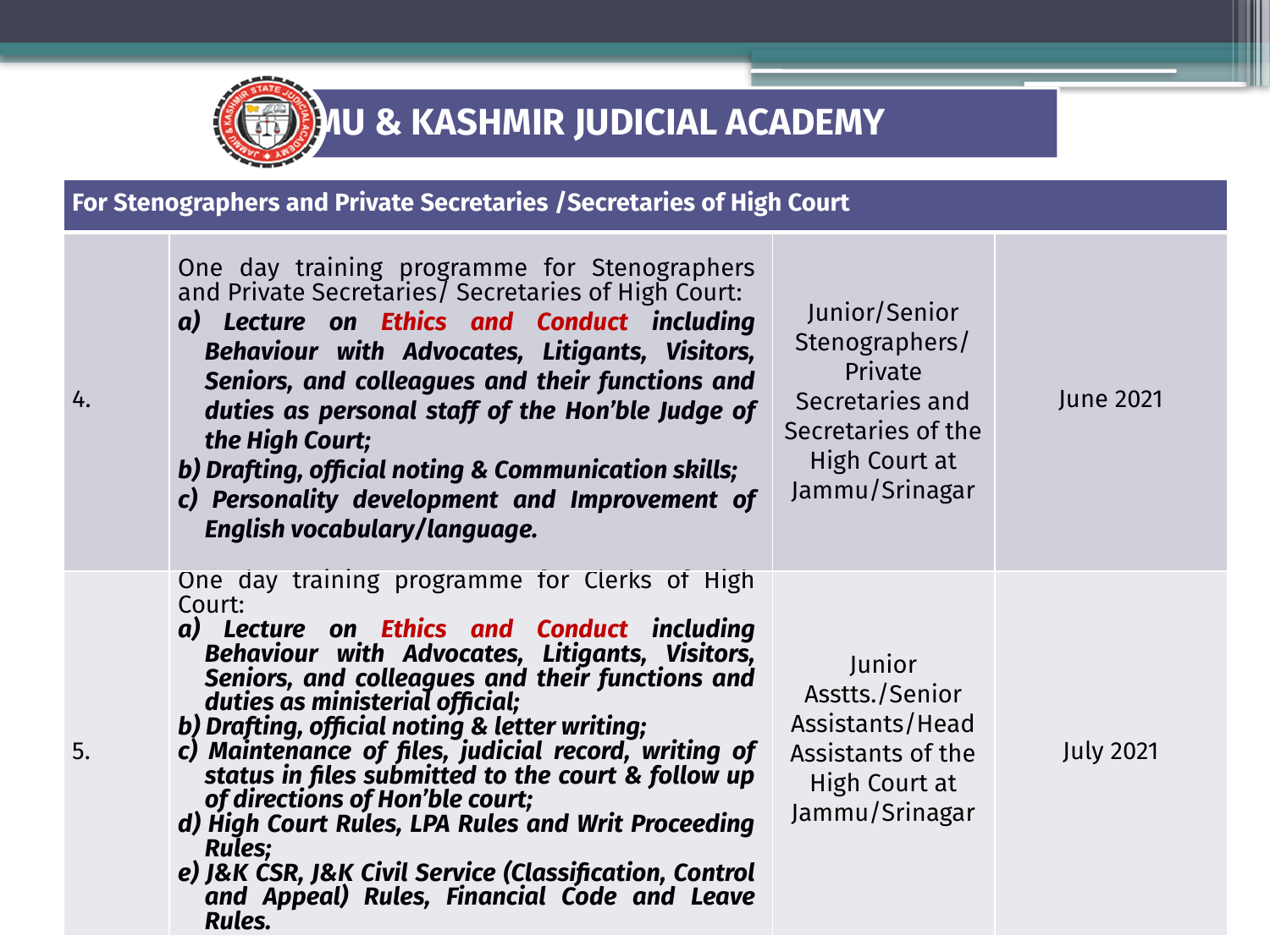

| For Stenographers and Private Secretaries /Secretaries of High Court |  |  |  |
| --- | --- | --- | --- |
| 4. | One day training programme for Stenographers and Private Secretaries/ Secretaries of High Court: a) Lecture on Ethics and Conduct including Behaviour with Advocates, Litigants, Visitors, Seniors, and colleagues and their functions and duties as personal staff of the Hon’ble Judge of the High Court; b) Drafting, official noting & Communication skills; c) Personality development and Improvement of English vocabulary/language. | Junior/Senior Stenographers/ Private Secretaries and Secretaries of the High Court at Jammu/Srinagar | June 2021 |
| 5. | One day training programme for Clerks of High Court: a) Lecture on Ethics and Conduct including Behaviour with Advocates, Litigants, Visitors, Seniors, and colleagues and their functions and duties as ministerial official; b) Drafting, official noting & letter writing; c) Maintenance of files, judicial record, writing of status in files submitted to the court & follow up of directions of Hon’ble court; d) High Court Rules, LPA Rules and Writ Proceeding Rules; e) J&K CSR, J&K Civil Service (Classification, Control and Appeal) Rules, Financial Code and Leave Rules. | Junior Asstts./Senior Assistants/Head Assistants of the High Court at Jammu/Srinagar | July 2021 |